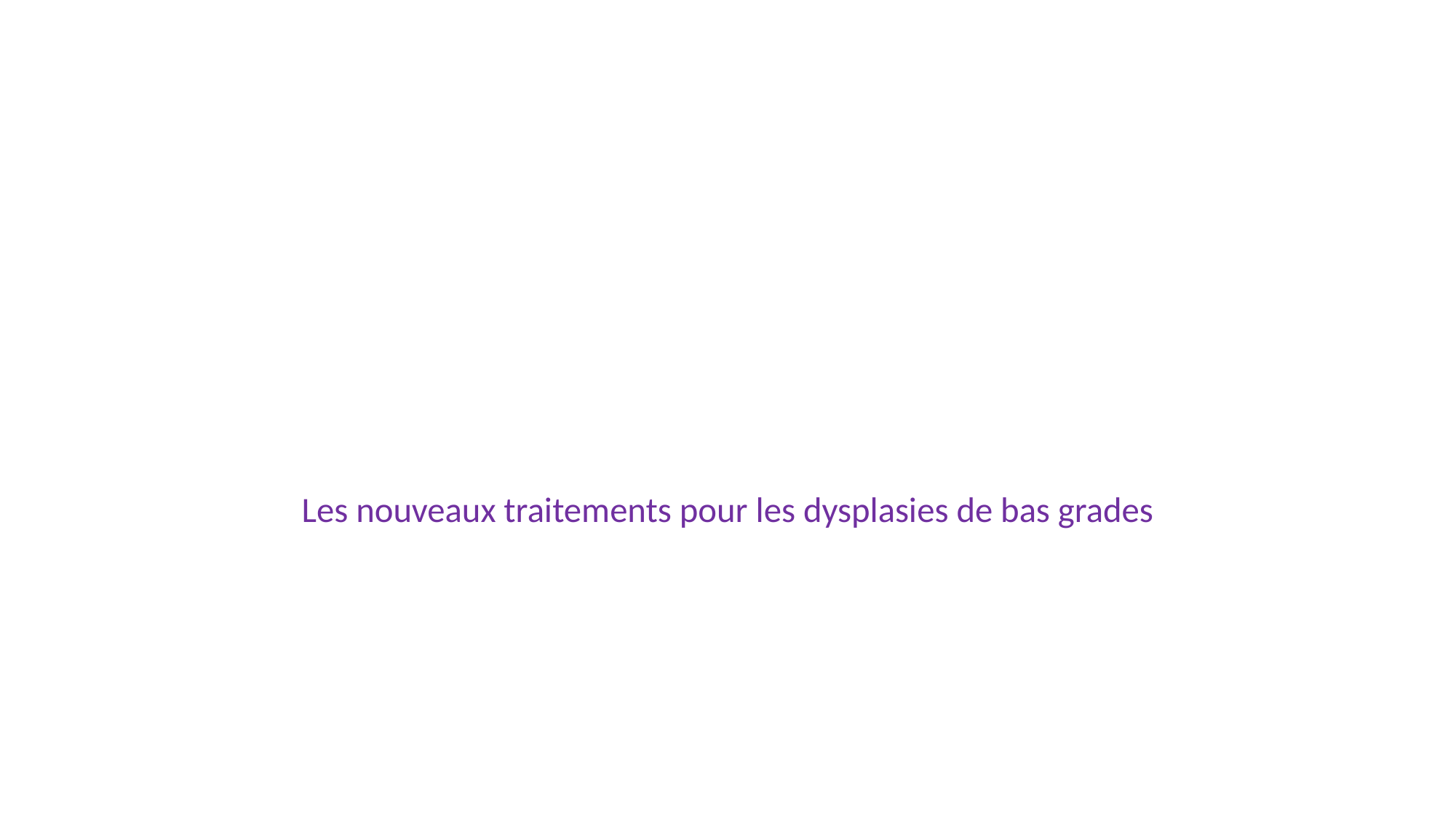

# Les nouveaux traitements pour les dysplasies de bas grades